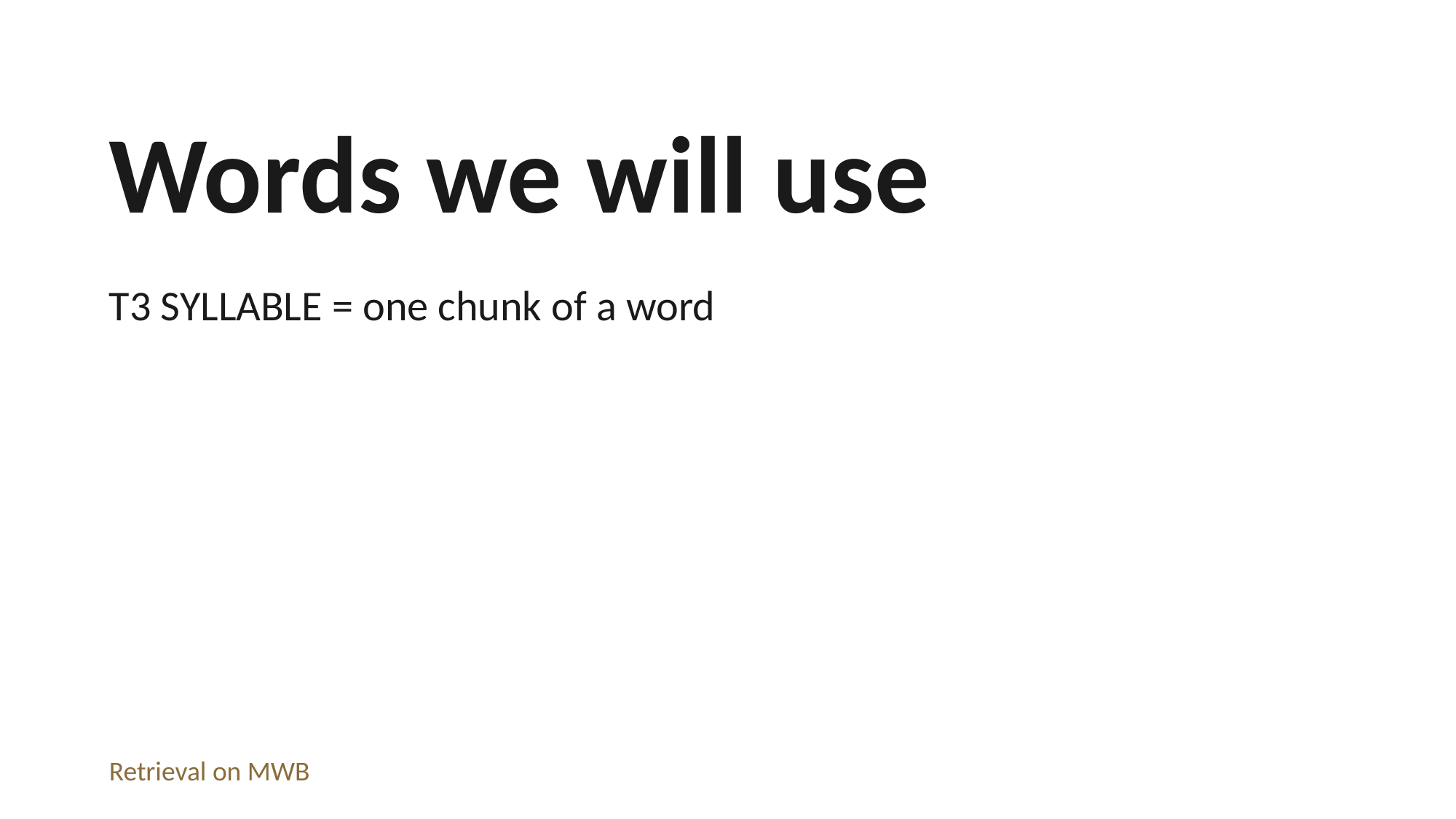

Words we will use
T3 SYLLABLE = one chunk of a word
Retrieval on MWB